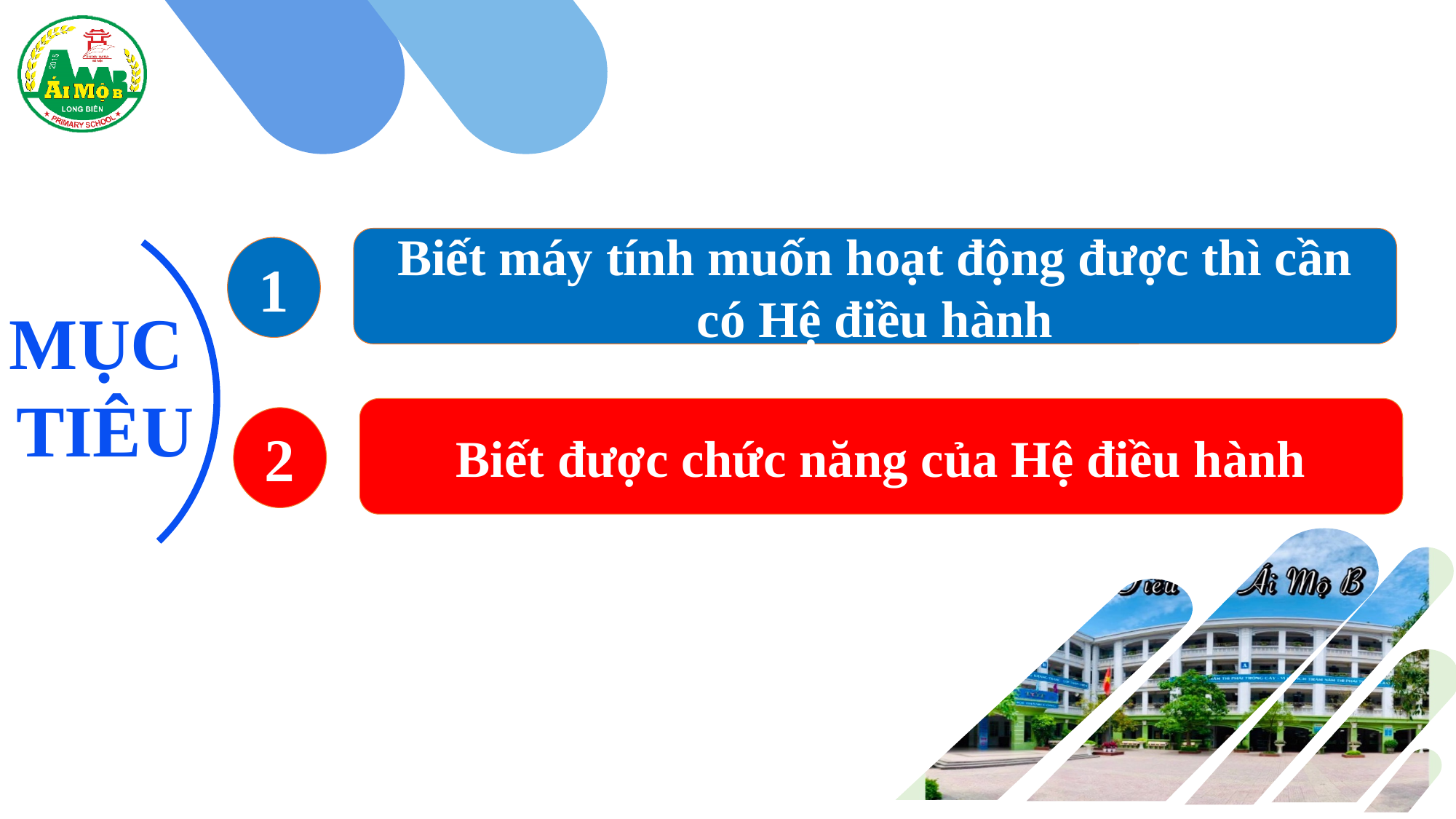

Biết máy tính muốn hoạt động được thì cần có Hệ điều hành
1
MỤC
TIÊU
Biết được chức năng của Hệ điều hành
2